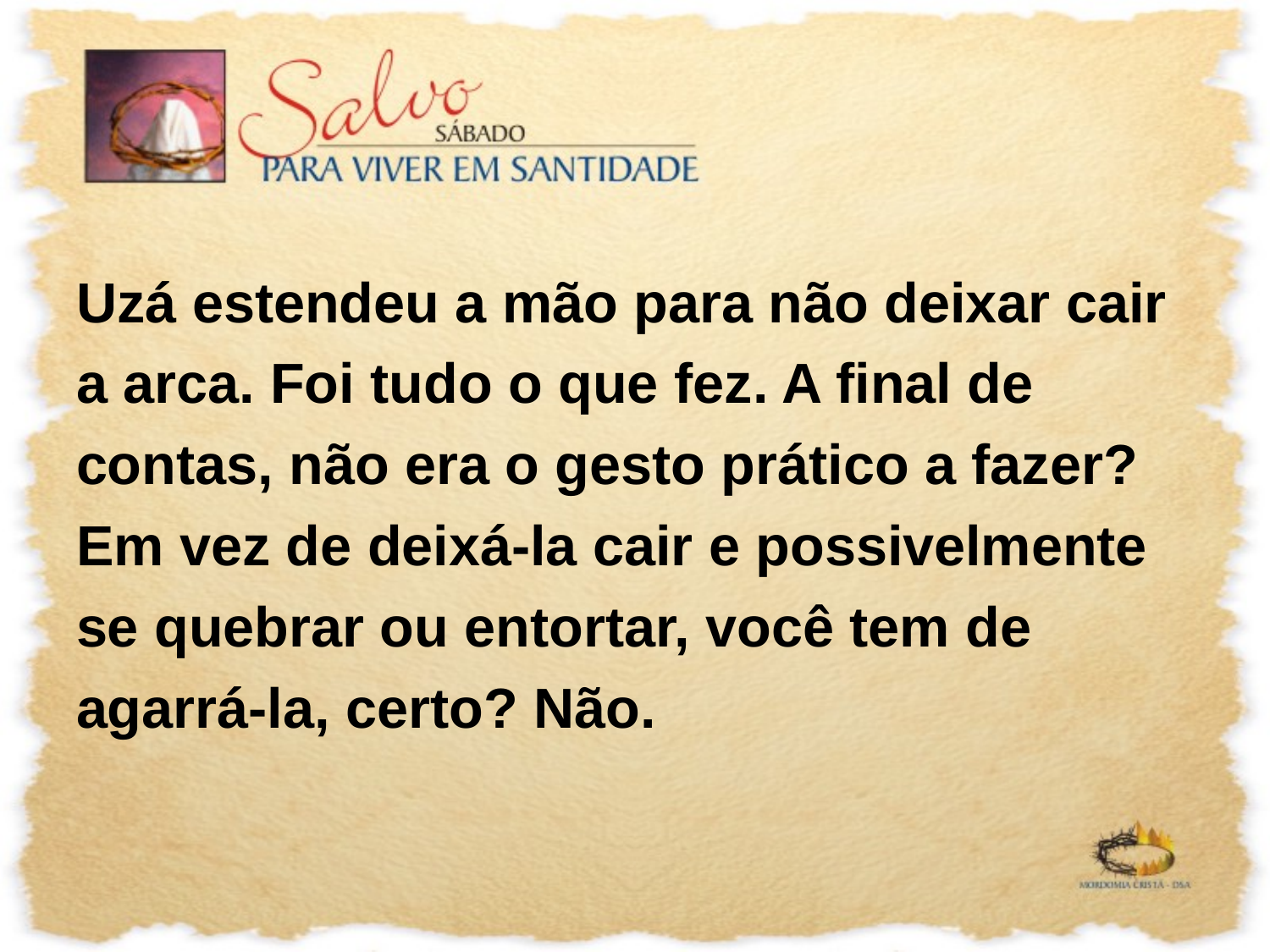

Uzá estendeu a mão para não deixar cair a arca. Foi tudo o que fez. A final de contas, não era o gesto prático a fazer? Em vez de deixá-la cair e possivelmente se quebrar ou entortar, você tem de agarrá-la, certo? Não.